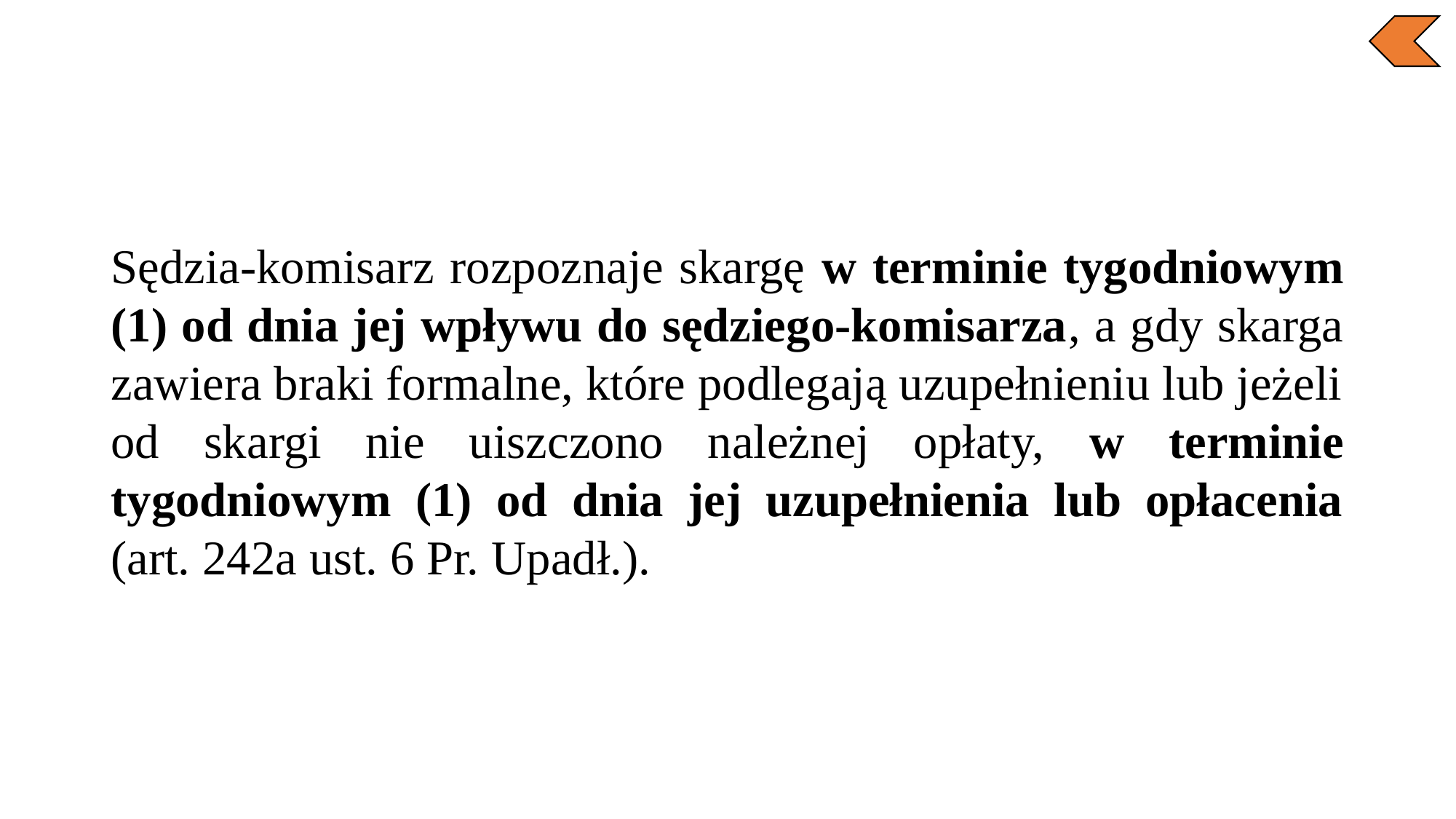

Sędzia-komisarz rozpoznaje skargę w terminie tygodniowym (1) od dnia jej wpływu do sędziego-komisarza, a gdy skarga zawiera braki formalne, które podlegają uzupełnieniu lub jeżeli od skargi nie uiszczono należnej opłaty, w terminie tygodniowym (1) od dnia jej uzupełnienia lub opłacenia (art. 242a ust. 6 Pr. Upadł.).